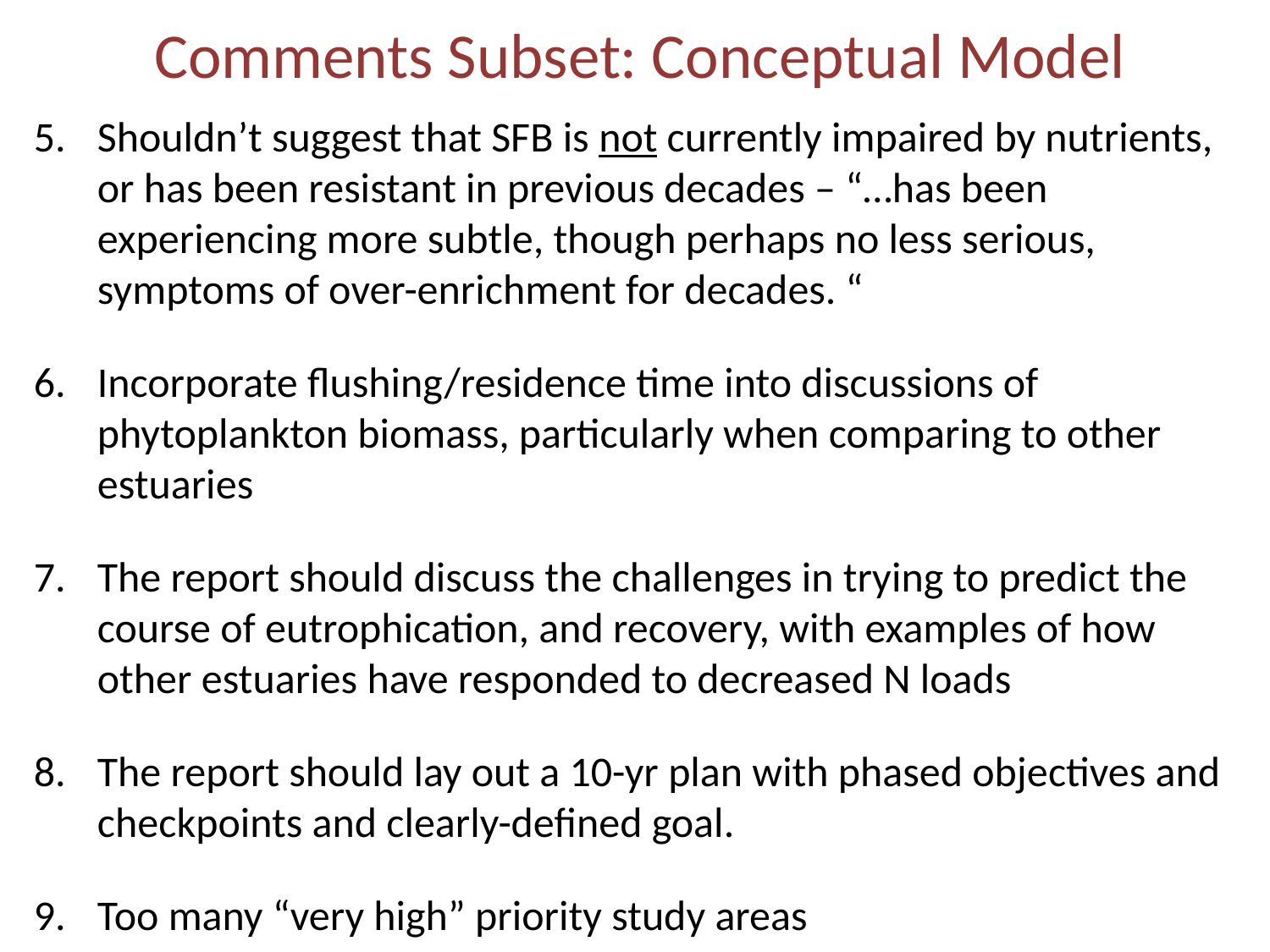

Comments Subset: Conceptual Model
Shouldn’t suggest that SFB is not currently impaired by nutrients, or has been resistant in previous decades – “…has been experiencing more subtle, though perhaps no less serious, symptoms of over-enrichment for decades. “
Incorporate flushing/residence time into discussions of phytoplankton biomass, particularly when comparing to other estuaries
The report should discuss the challenges in trying to predict the course of eutrophication, and recovery, with examples of how other estuaries have responded to decreased N loads
The report should lay out a 10-yr plan with phased objectives and checkpoints and clearly-defined goal.
Too many “very high” priority study areas